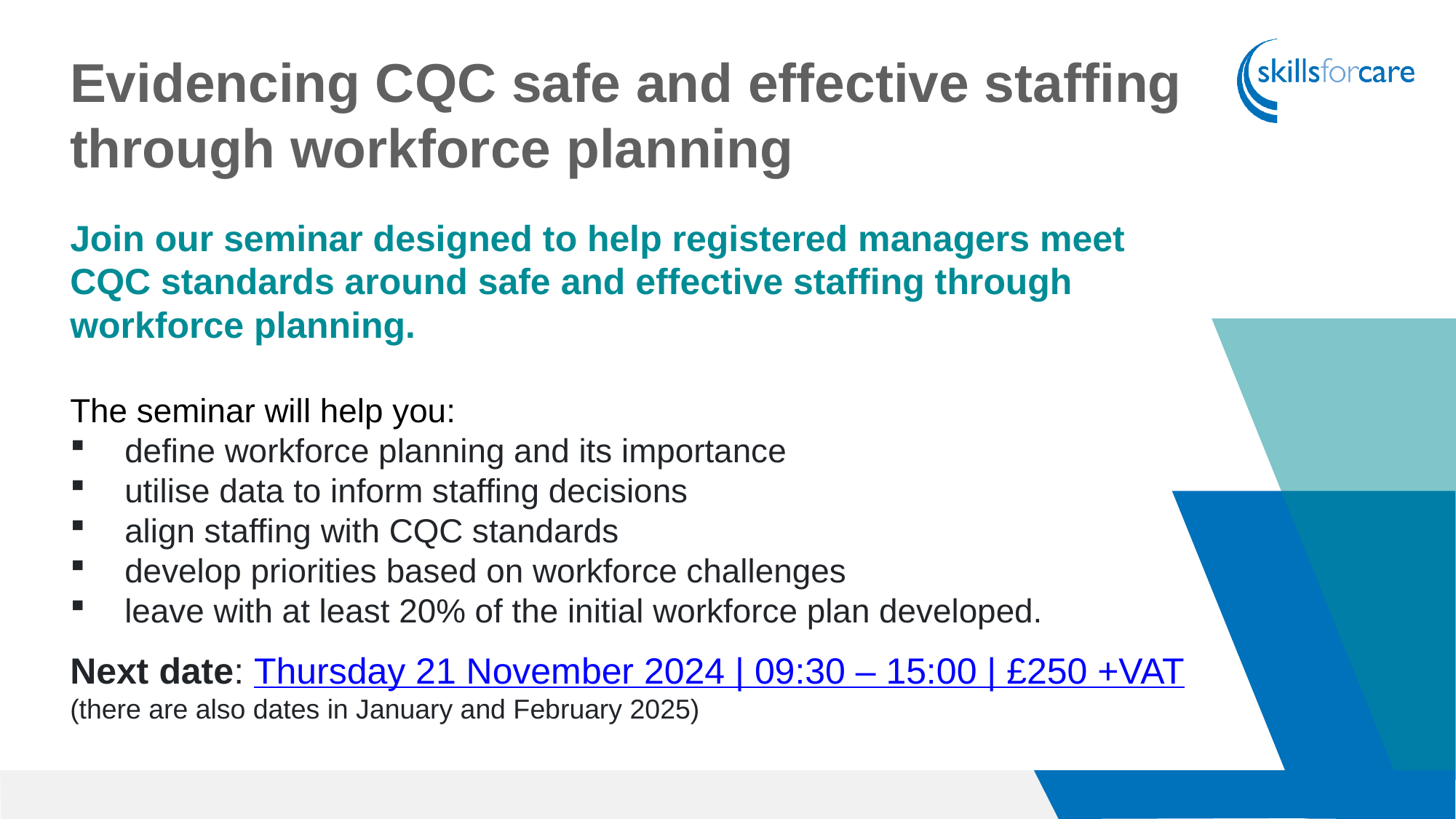

Evidencing CQC safe and effective staffing through workforce planning
Join our seminar designed to help registered managers meet CQC standards around safe and effective staffing through workforce planning.

The seminar will help you:
define workforce planning and its importance
utilise data to inform staffing decisions
align staffing with CQC standards
develop priorities based on workforce challenges
leave with at least 20% of the initial workforce plan developed.

Next date: Thursday 21 November 2024 | 09:30 – 15:00 | £250 +VAT
(there are also dates in January and February 2025)